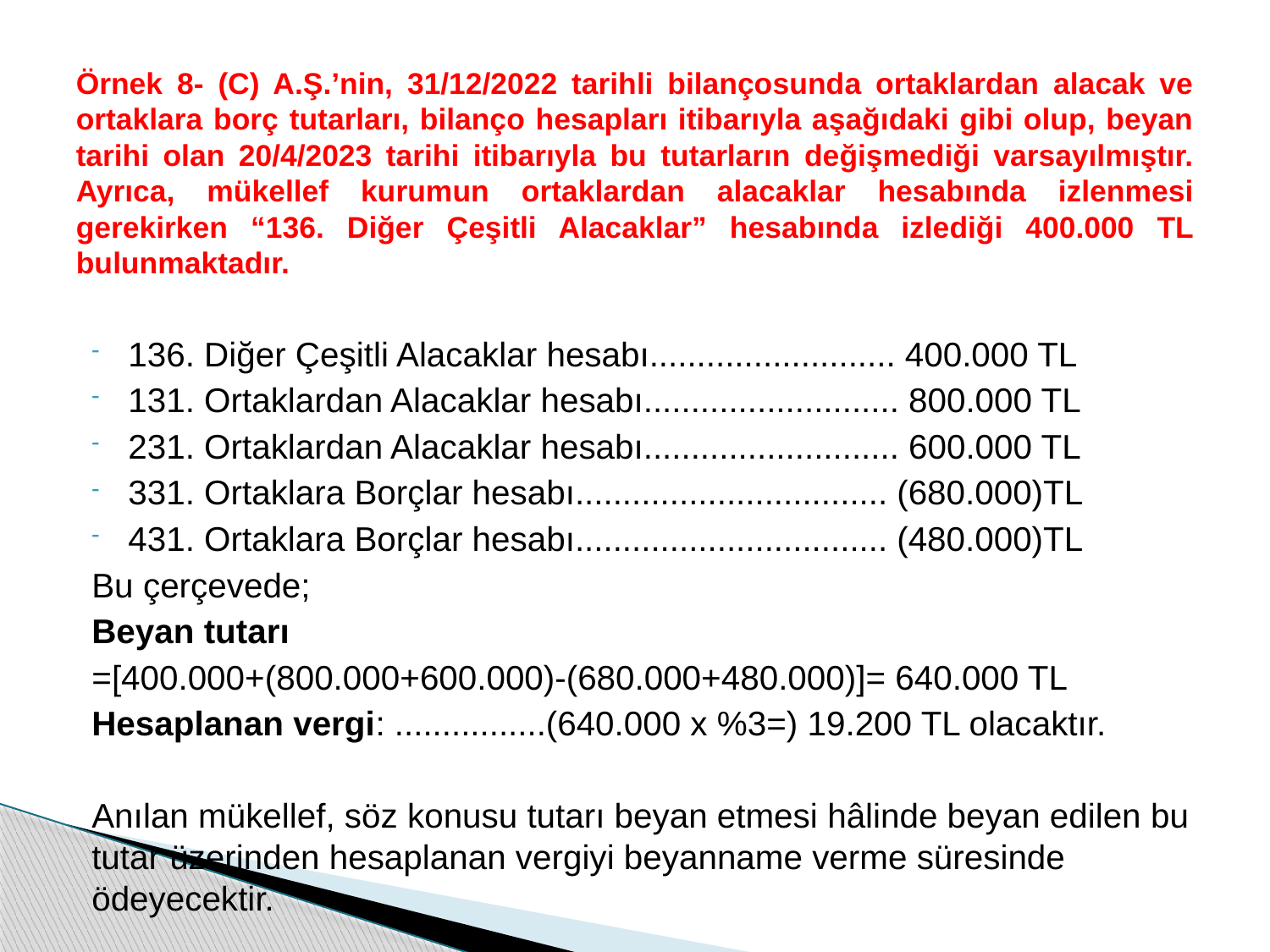

# Örnek 8- (C) A.Ş.’nin, 31/12/2022 tarihli bilançosunda ortaklardan alacak ve ortaklara borç tutarları, bilanço hesapları itibarıyla aşağıdaki gibi olup, beyan tarihi olan 20/4/2023 tarihi itibarıyla bu tutarların değişmediği varsayılmıştır. Ayrıca, mükellef kurumun ortaklardan alacaklar hesabında izlenmesi gerekirken “136. Diğer Çeşitli Alacaklar” hesabında izlediği 400.000 TL bulunmaktadır.
136. Diğer Çeşitli Alacaklar hesabı.......................... 400.000 TL
131. Ortaklardan Alacaklar hesabı........................... 800.000 TL
231. Ortaklardan Alacaklar hesabı........................... 600.000 TL
331. Ortaklara Borçlar hesabı................................. (680.000)TL
431. Ortaklara Borçlar hesabı................................. (480.000)TL
Bu çerçevede;
Beyan tutarı
=[400.000+(800.000+600.000)-(680.000+480.000)]= 640.000 TL
Hesaplanan vergi: ................(640.000 x %3=) 19.200 TL olacaktır.

Anılan mükellef, söz konusu tutarı beyan etmesi hâlinde beyan edilen bu tutar üzerinden hesaplanan vergiyi beyanname verme süresinde ödeyecektir.